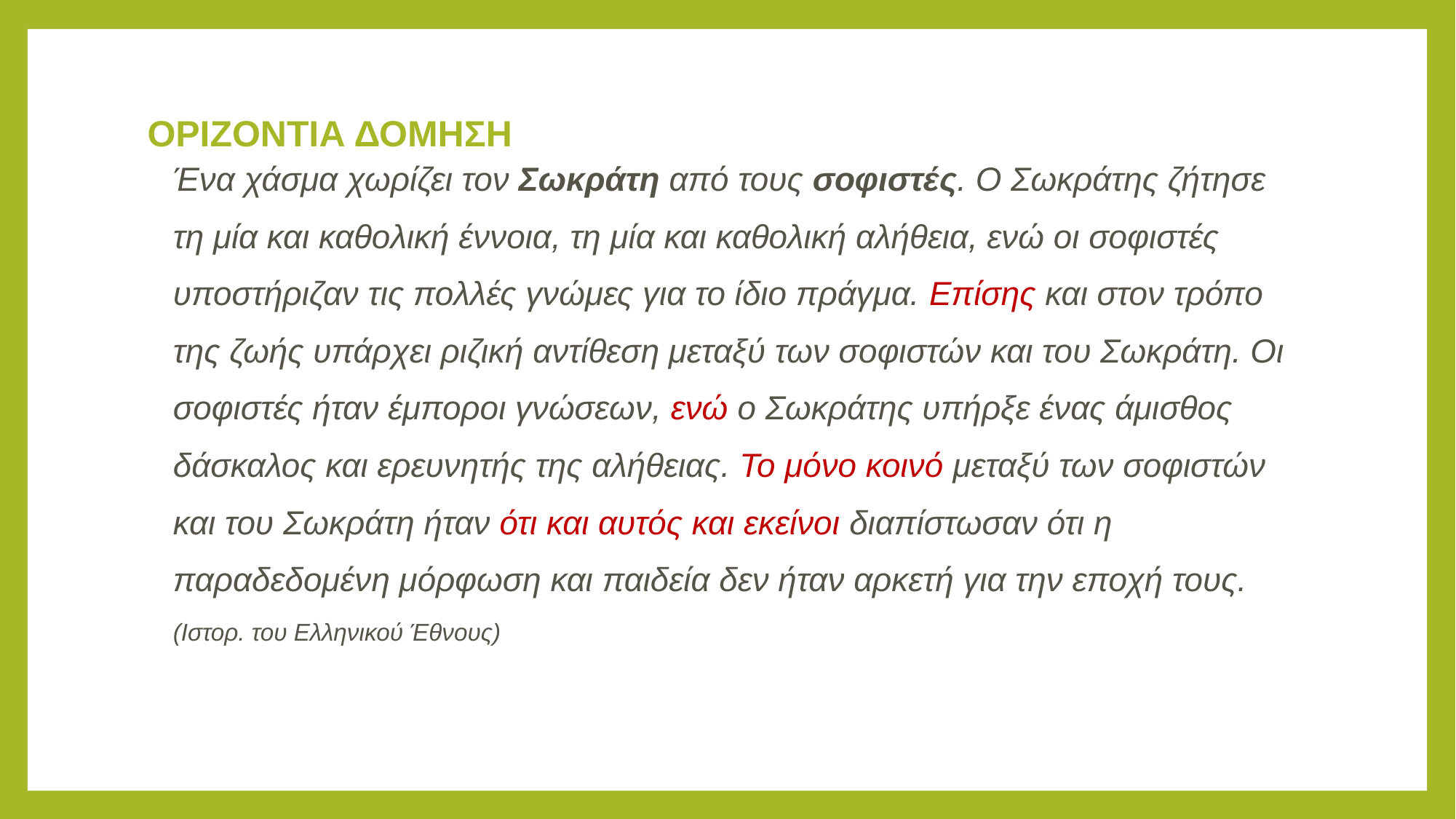

# ΟΡΙΖΟΝΤΙΑ ΔΟΜΗΣΗ
Ένα χάσμα χωρίζει τον Σωκράτη από τους σοφιστές. Ο Σωκράτης ζήτησε
τη μία και καθολική έννοια, τη μία και καθολική αλήθεια, ενώ οι σοφιστές
υποστήριζαν τις πολλές γνώμες για το ίδιο πράγμα. Επίσης και στον τρόπο
της ζωής υπάρχει ριζική αντίθεση μεταξύ των σοφιστών και του Σωκράτη. Οι
σοφιστές ήταν έμποροι γνώσεων, ενώ ο Σωκράτης υπήρξε ένας άμισθος
δάσκαλος και ερευνητής της αλήθειας. Το μόνο κοινό μεταξύ των σοφιστών
και του Σωκράτη ήταν ότι και αυτός και εκείνοι διαπίστωσαν ότι η
παραδεδομένη μόρφωση και παιδεία δεν ήταν αρκετή για την εποχή τους.
(Ιστορ. του Ελληνικού Έθνους)